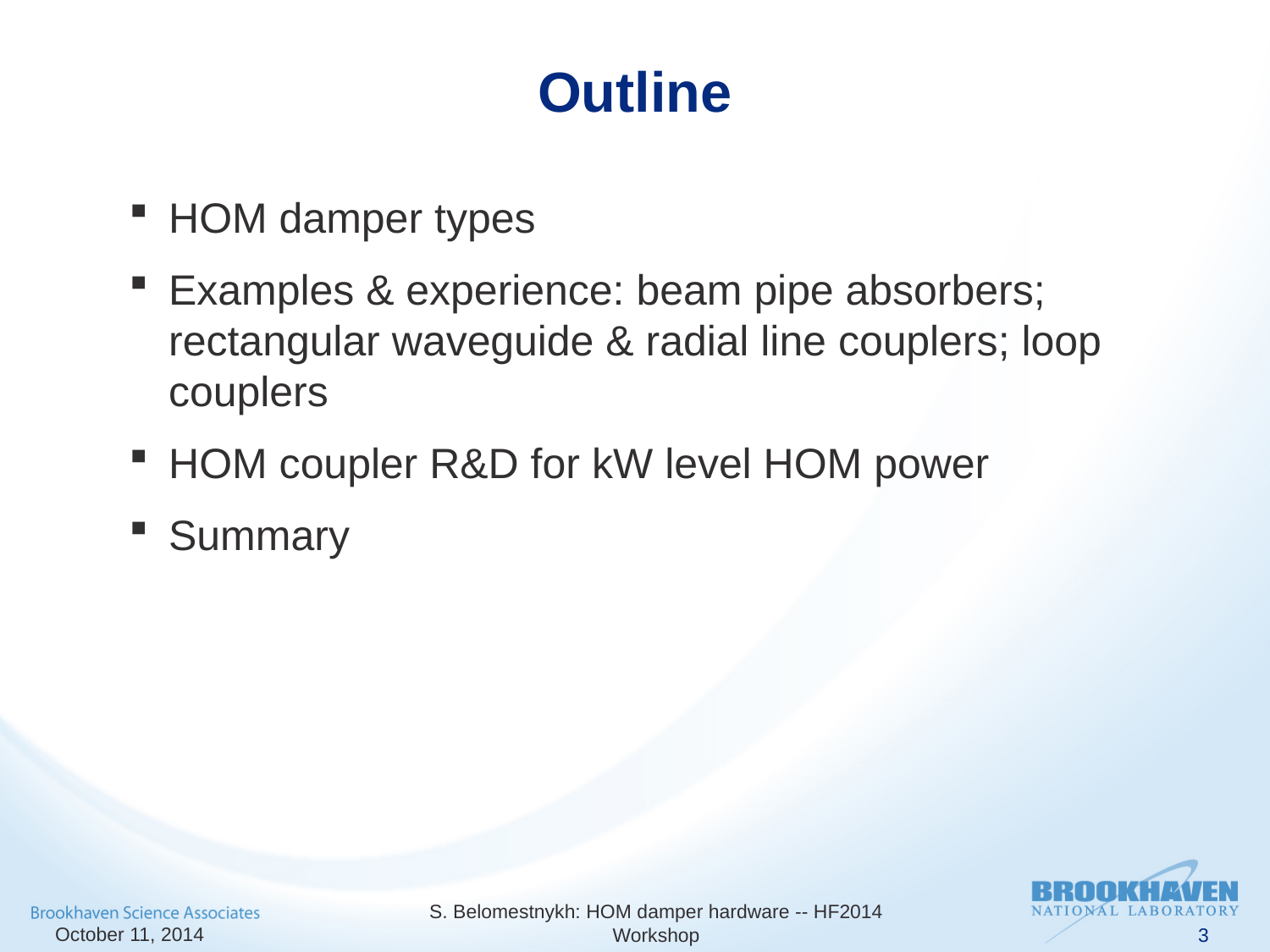

# Outline
HOM damper types
Examples & experience: beam pipe absorbers; rectangular waveguide & radial line couplers; loop couplers
HOM coupler R&D for kW level HOM power
Summary
October 11, 2014
S. Belomestnykh: HOM damper hardware -- HF2014 Workshop
3